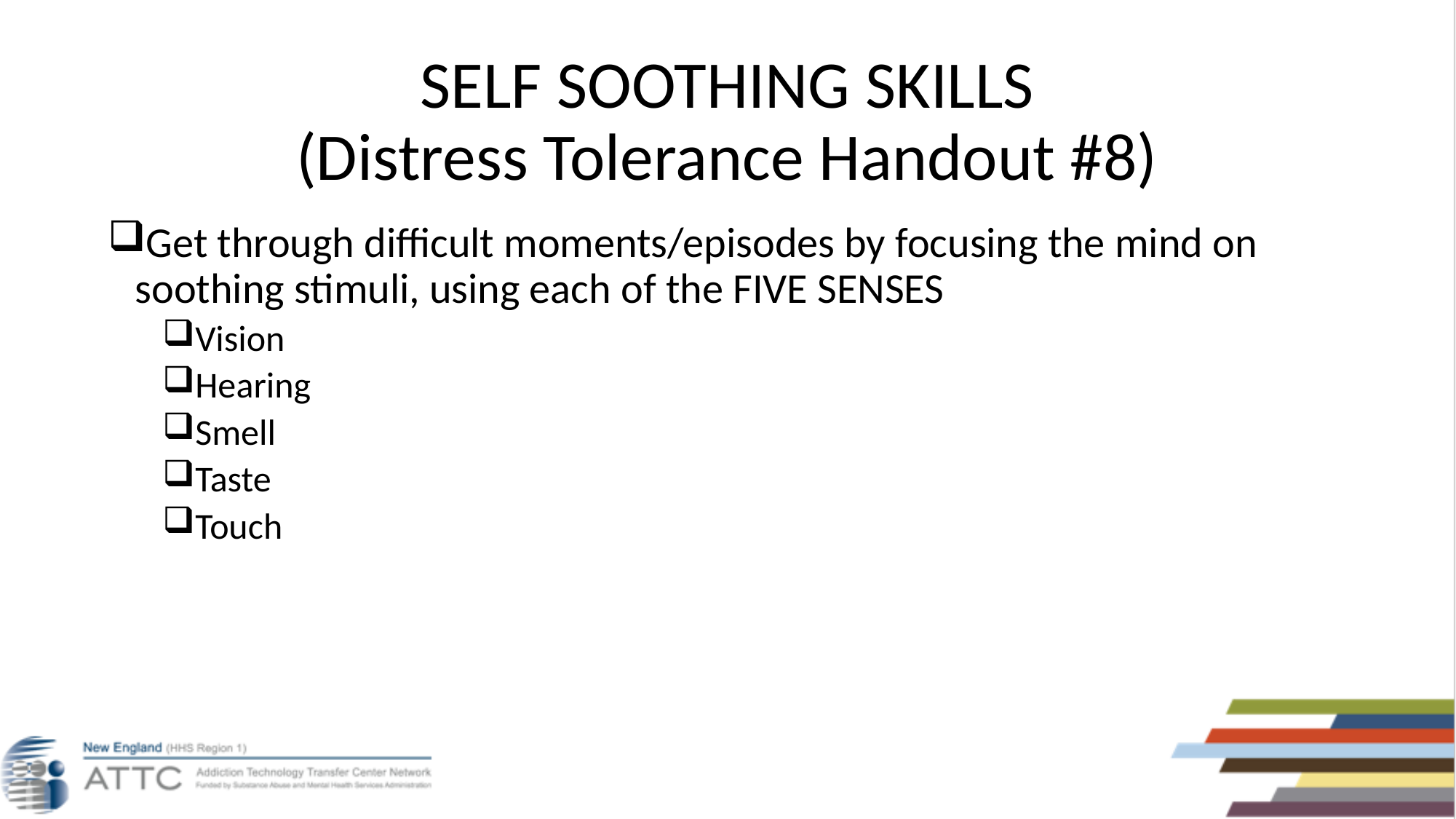

# SELF SOOTHING SKILLS (Distress Tolerance Handout #8)
Get through difficult moments/episodes by focusing the mind on soothing stimuli, using each of the FIVE SENSES
Vision
Hearing
Smell
Taste
Touch